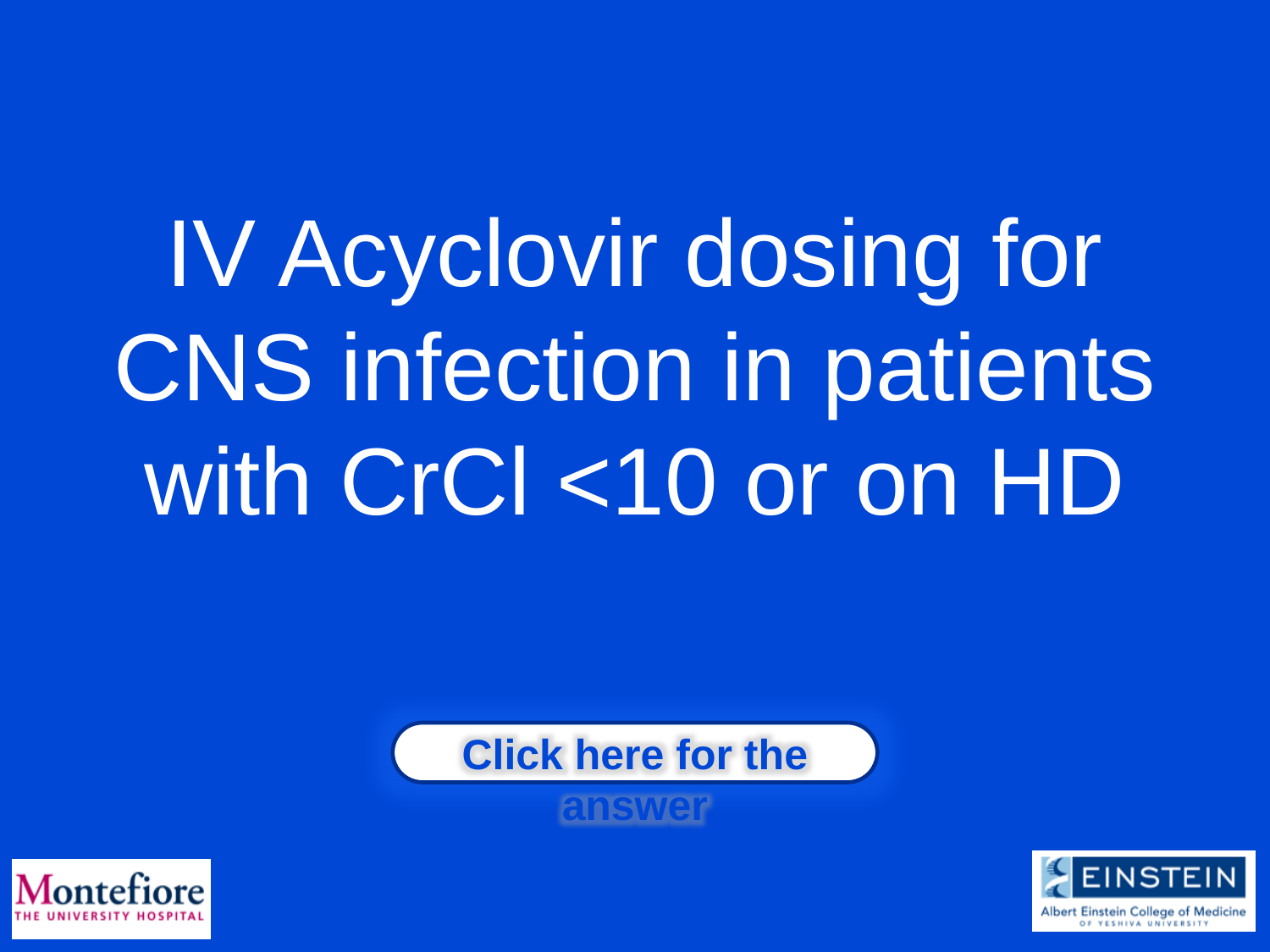

IV Acyclovir dosing for CNS infection in patients with CrCl <10 or on HD
Click here for the answer